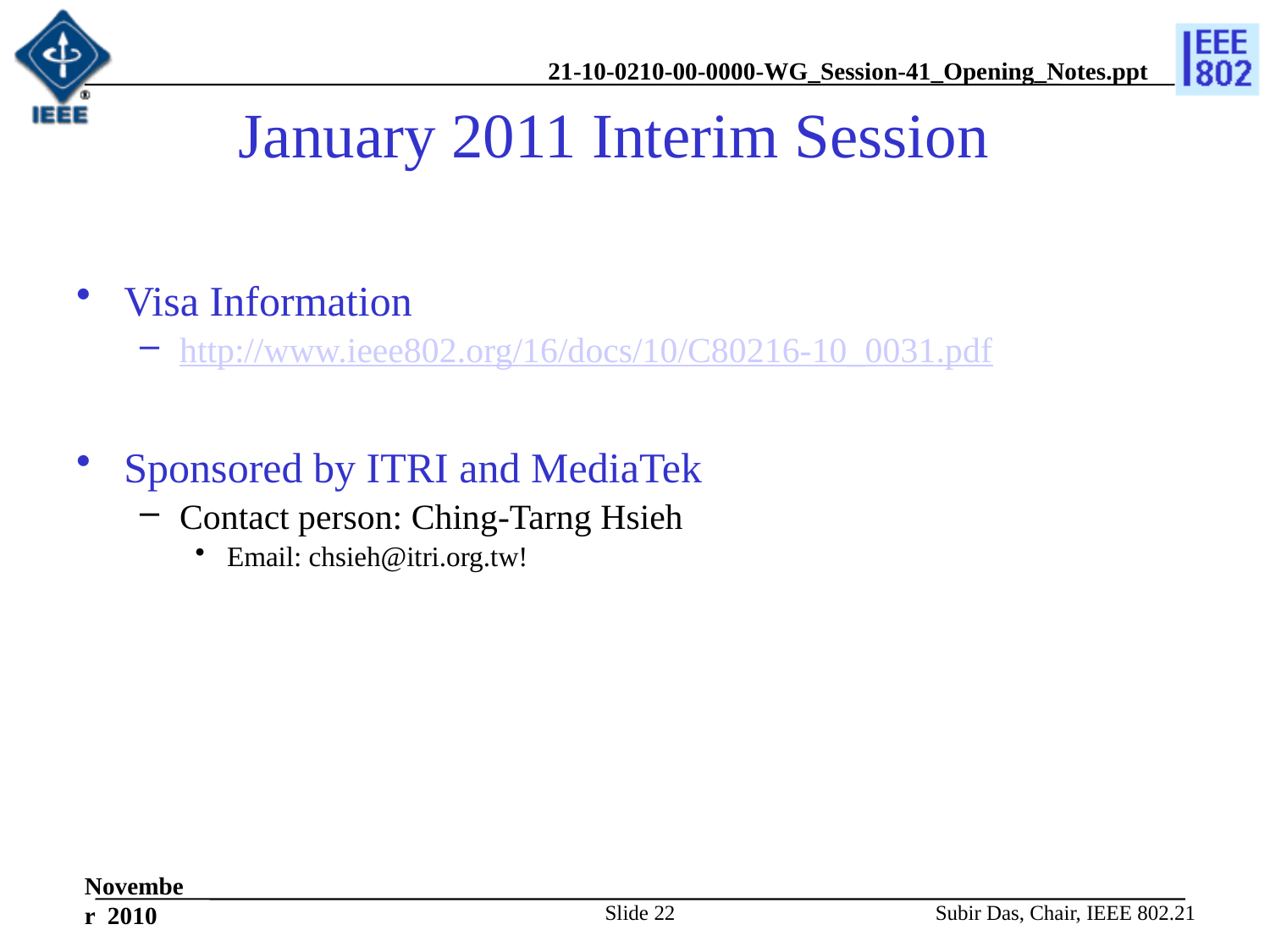

# January 2011 Interim Session

Visa Information
http://www.ieee802.org/16/docs/10/C80216-10_0031.pdf

Sponsored by ITRI and MediaTek
Contact person: Ching-Tarng Hsieh
Email: chsieh@itri.org.tw!

Slide 22
Subir Das, Chair, IEEE 802.21
November  2010